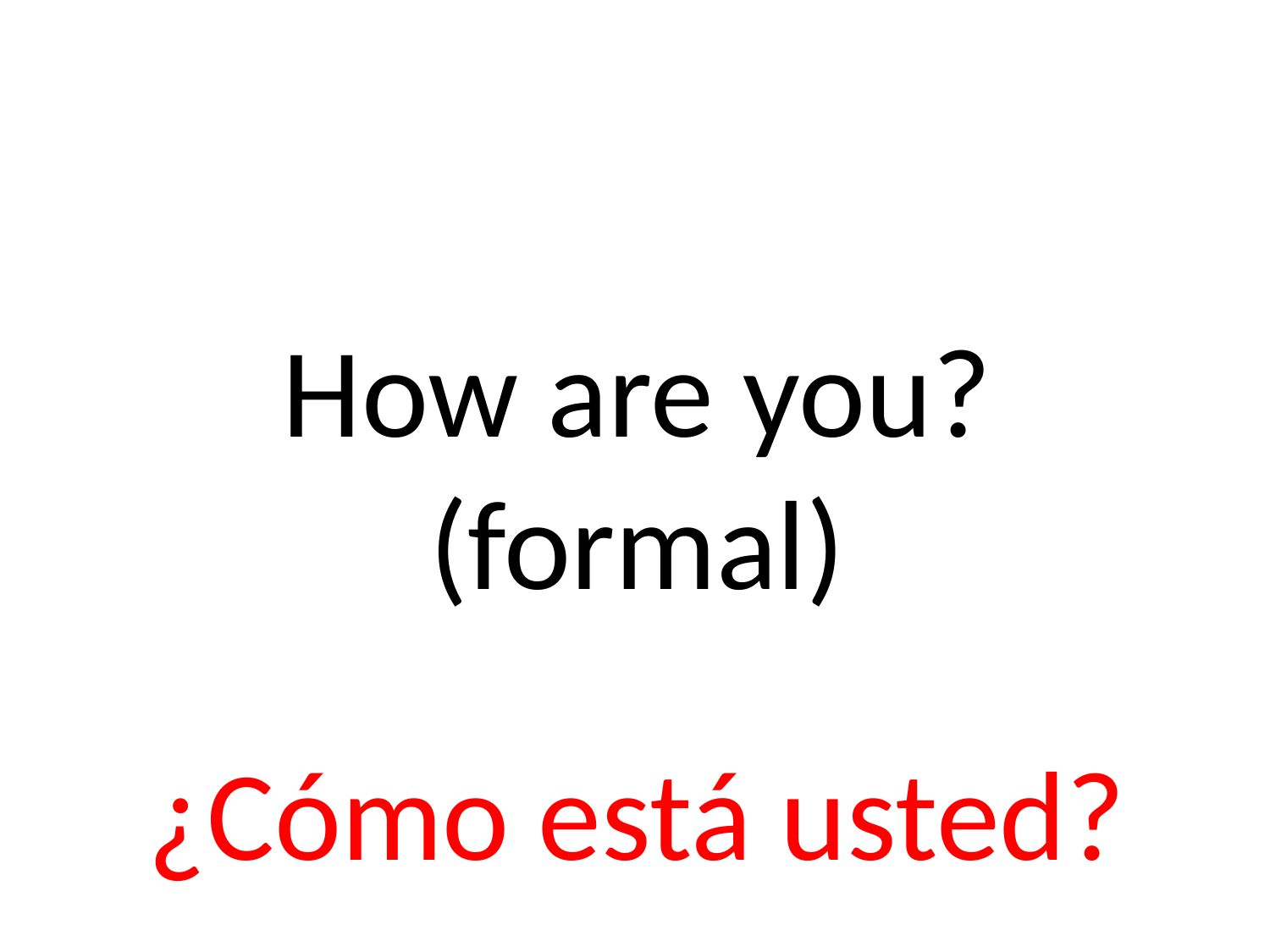

# How are you? (formal)
¿Cómo está usted?